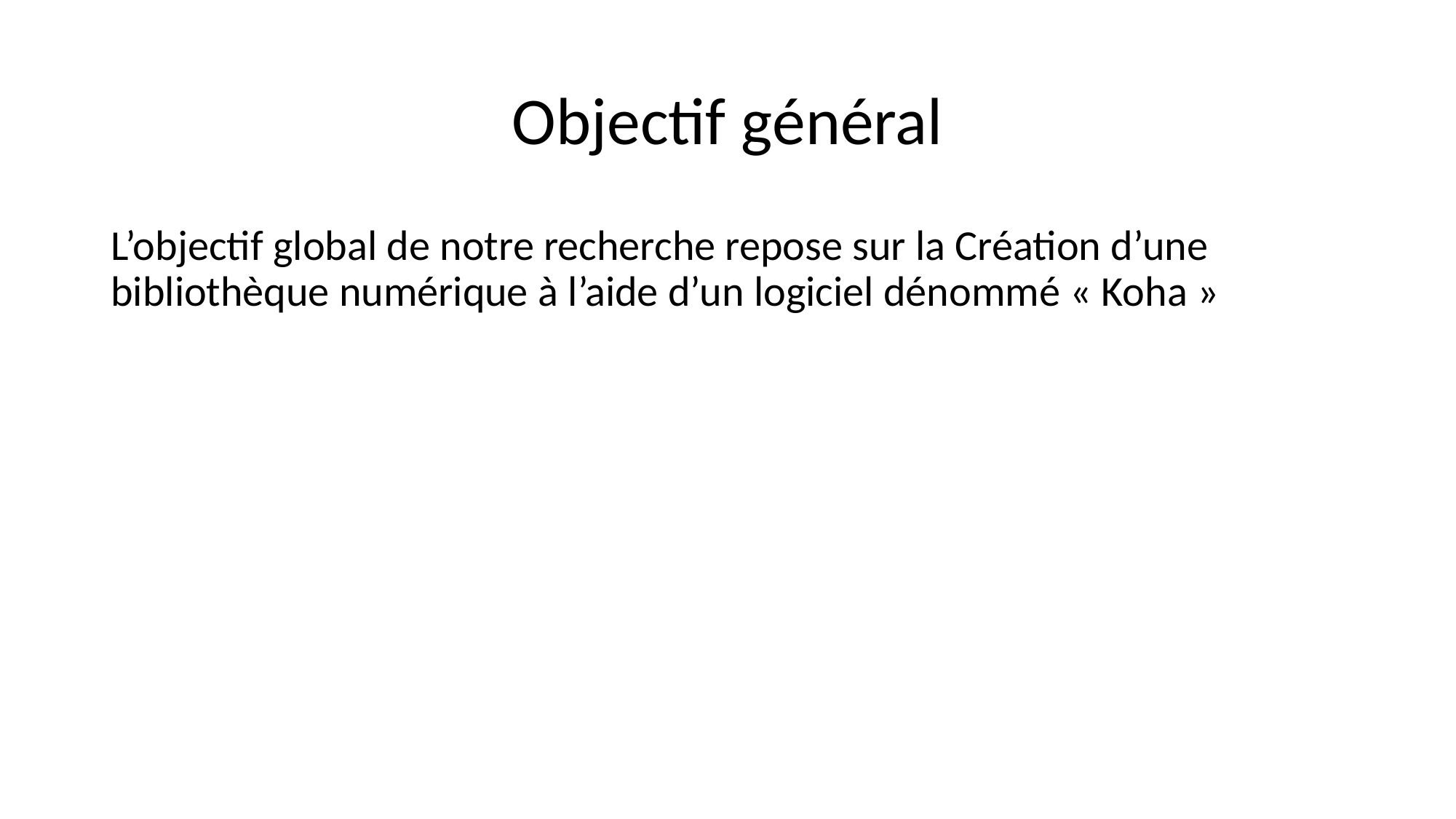

# Objectif général
L’objectif global de notre recherche repose sur la Création d’une bibliothèque numérique à l’aide d’un logiciel dénommé « Koha »